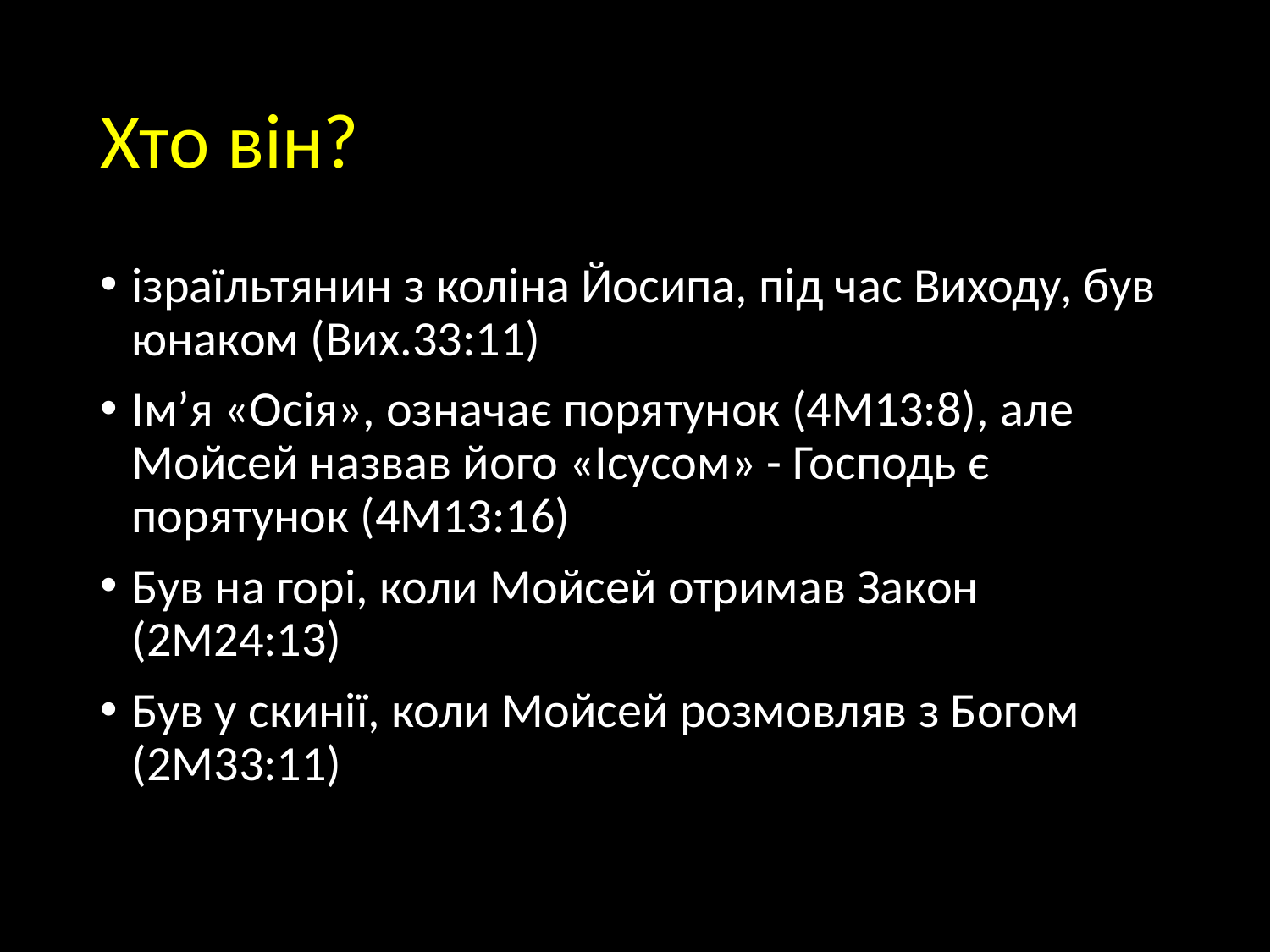

# Хто він?
ізраїльтянин з коліна Йосипа, під час Виходу, був юнаком (Вих.33:11)
Ім’я «Осія», означає порятунок (4М13:8), але Мойсей назвав його «Ісусом» - Господь є порятунок (4М13:16)
Був на горі, коли Мойсей отримав Закон (2М24:13)
Був у скинії, коли Мойсей розмовляв з Богом (2М33:11)